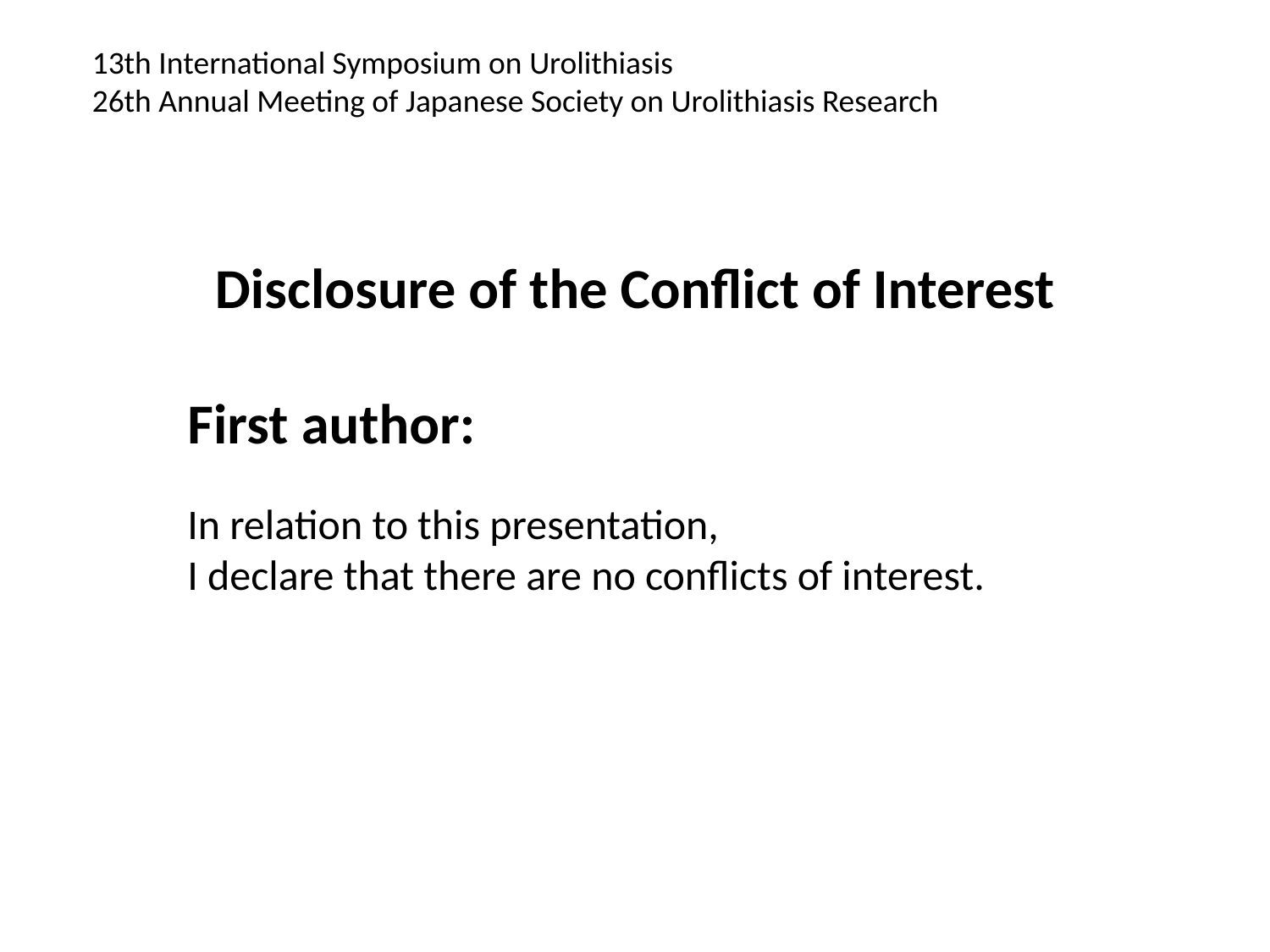

13th International Symposium on Urolithiasis
26th Annual Meeting of Japanese Society on Urolithiasis Research
Disclosure of the Conflict of Interest

	First author:

	In relation to this presentation,
	I declare that there are no conflicts of interest.